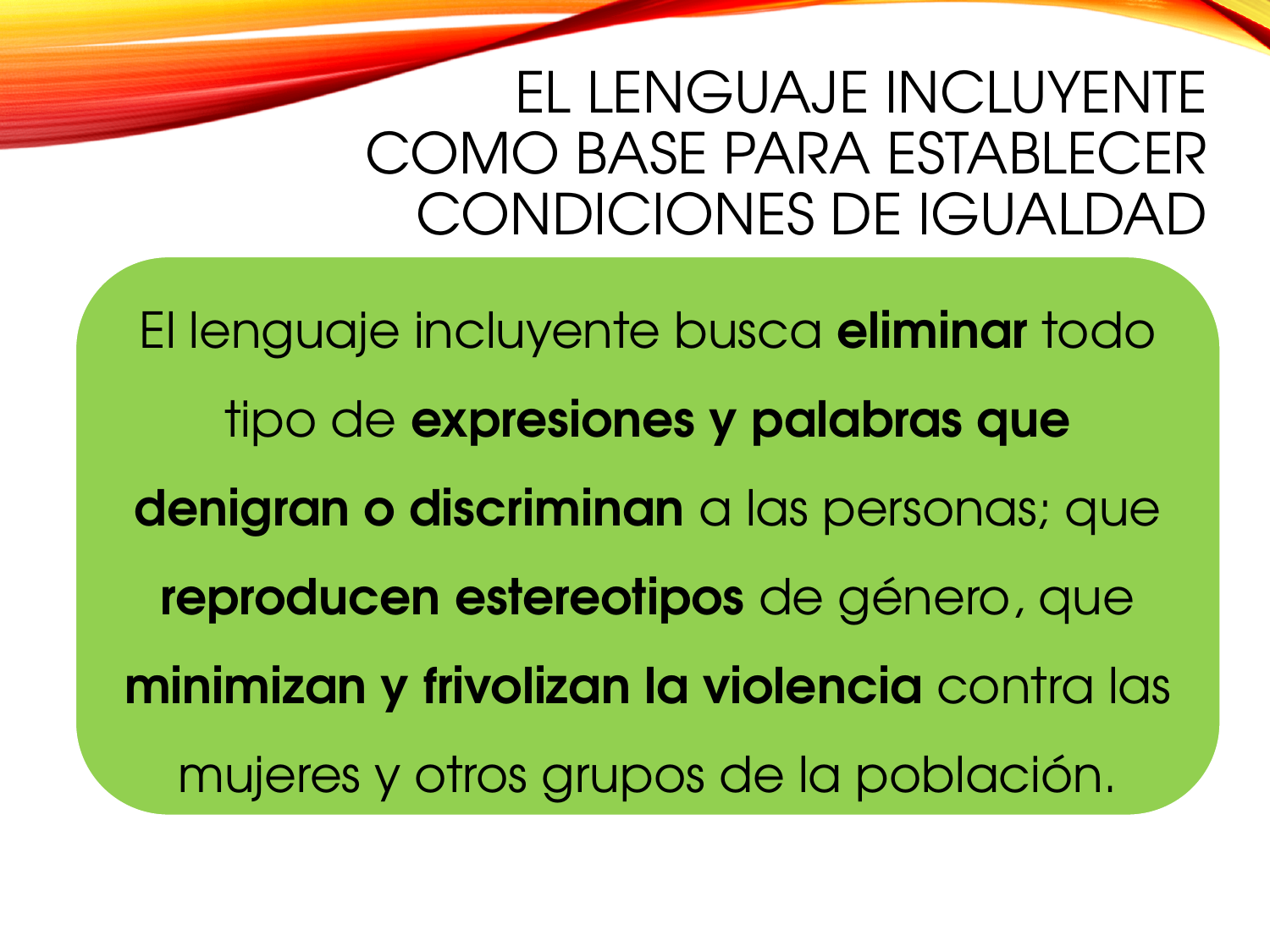

# El lenguaje incluyente como base para establecer condiciones de igualdad
El lenguaje incluyente busca eliminar todo tipo de expresiones y palabras que denigran o discriminan a las personas; que reproducen estereotipos de género, que minimizan y frivolizan la violencia contra las mujeres y otros grupos de la población.